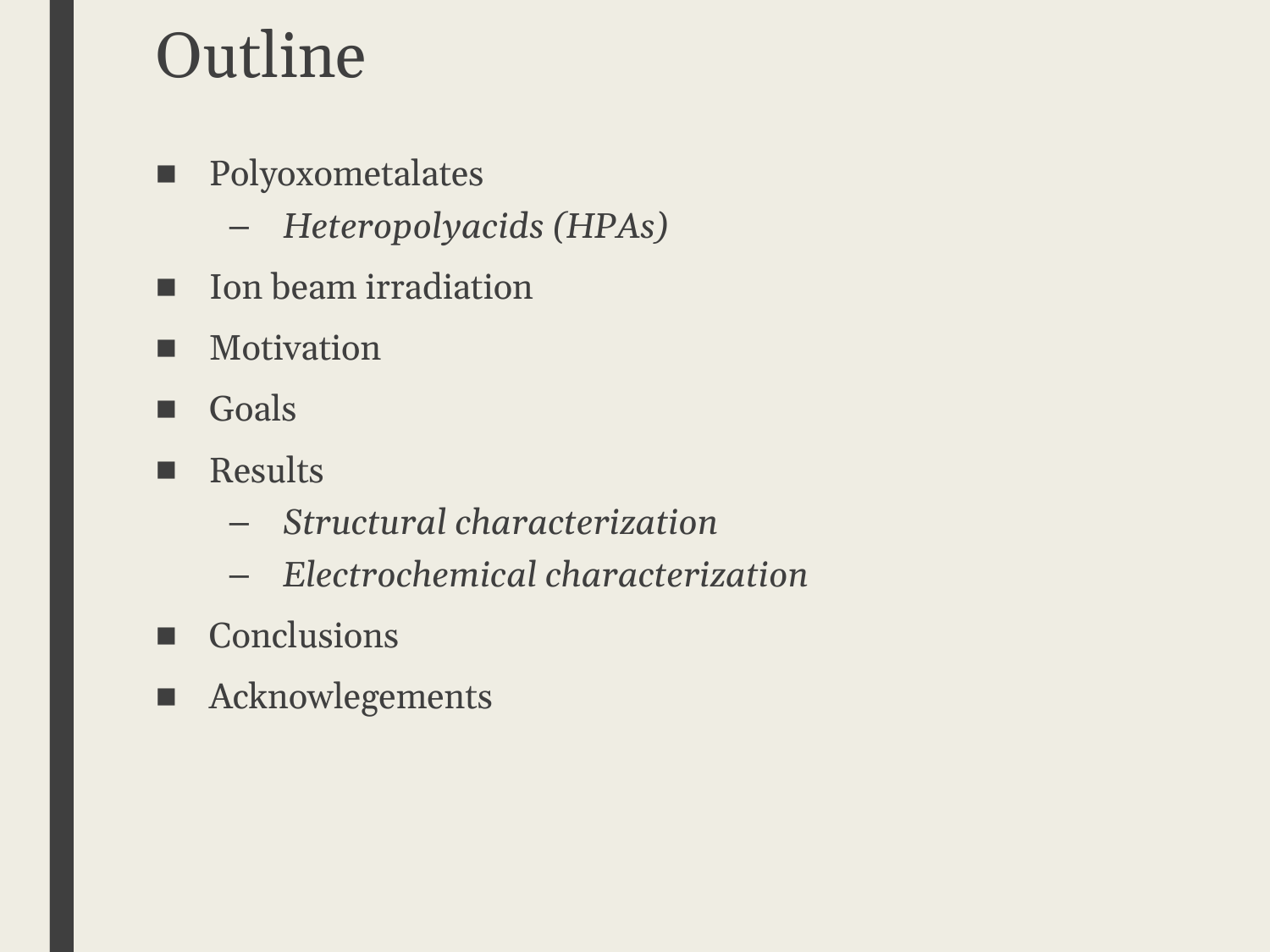

# Outline
Polyoxometalates
Heteropolyacids (HPAs)
Ion beam irradiation
Motivation
Goals
Results
Structural characterization
Electrochemical characterization
Conclusions
Acknowlegements